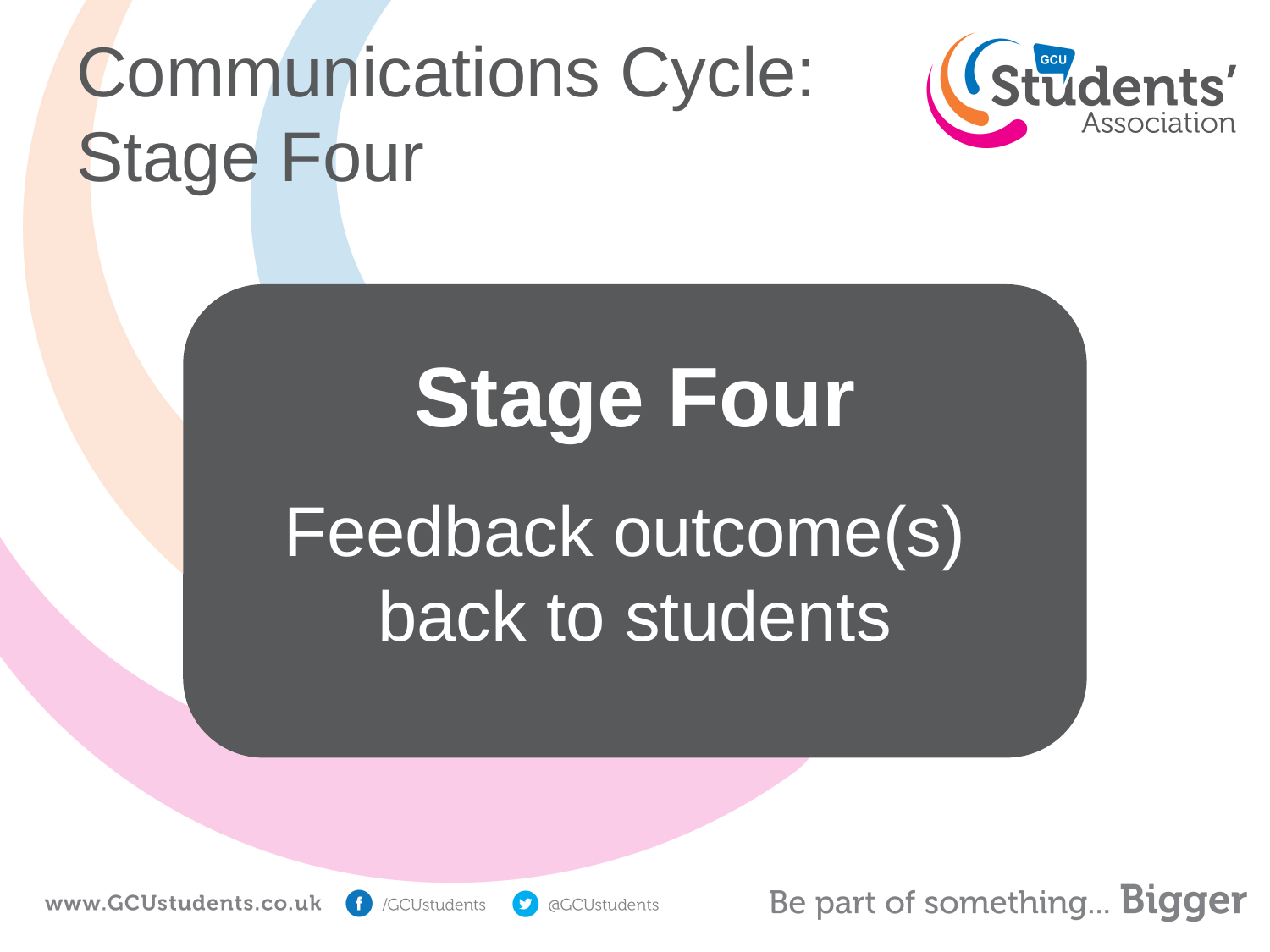

Communications Cycle:
Stage Four

Stage Four

Feedback outcome(s)
back to students